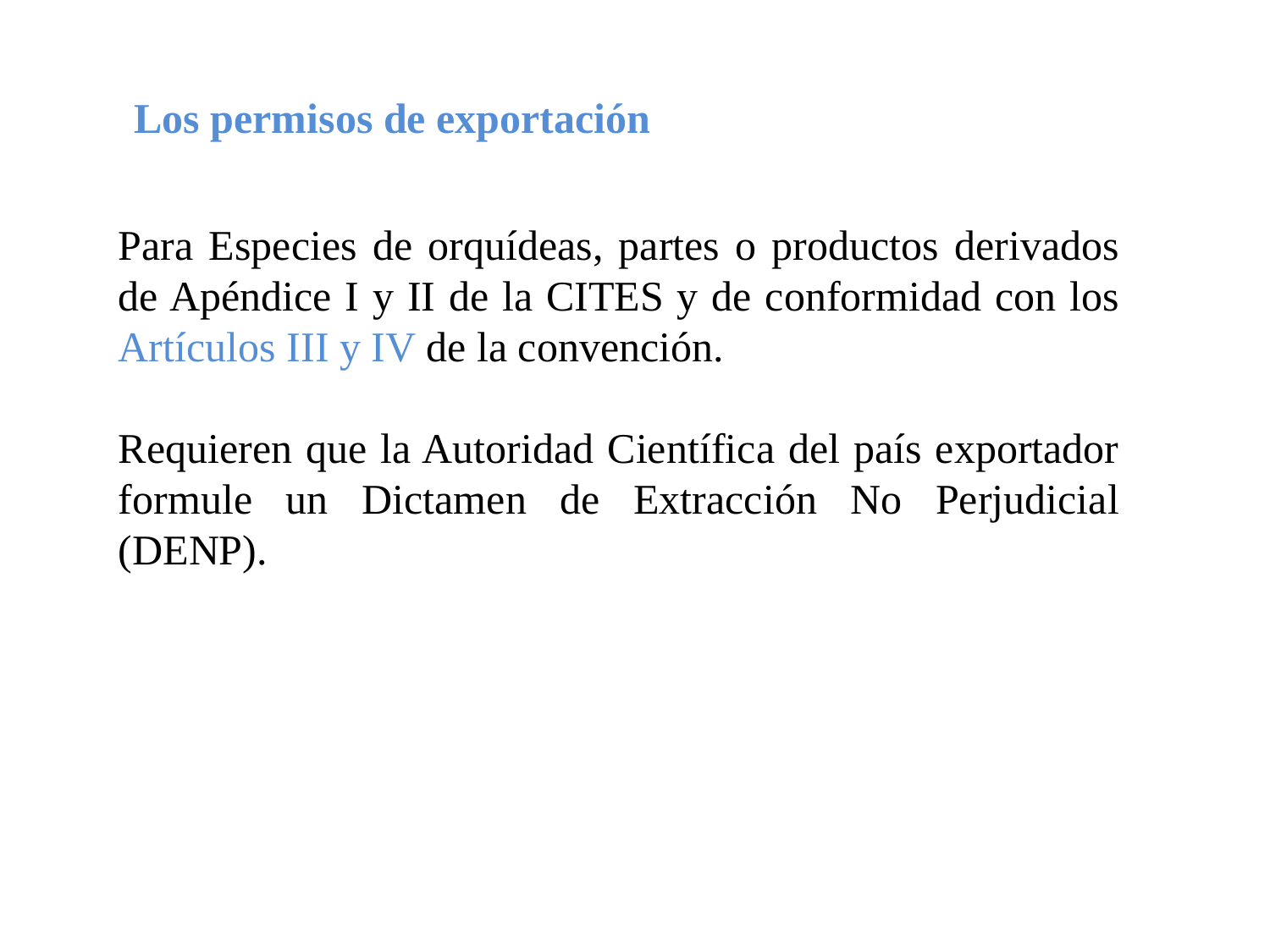

Los permisos de exportación
Para Especies de orquídeas, partes o productos derivados de Apéndice I y II de la CITES y de conformidad con los Artículos III y IV de la convención.

Requieren que la Autoridad Científica del país exportador formule un Dictamen de Extracción No Perjudicial (DENP).